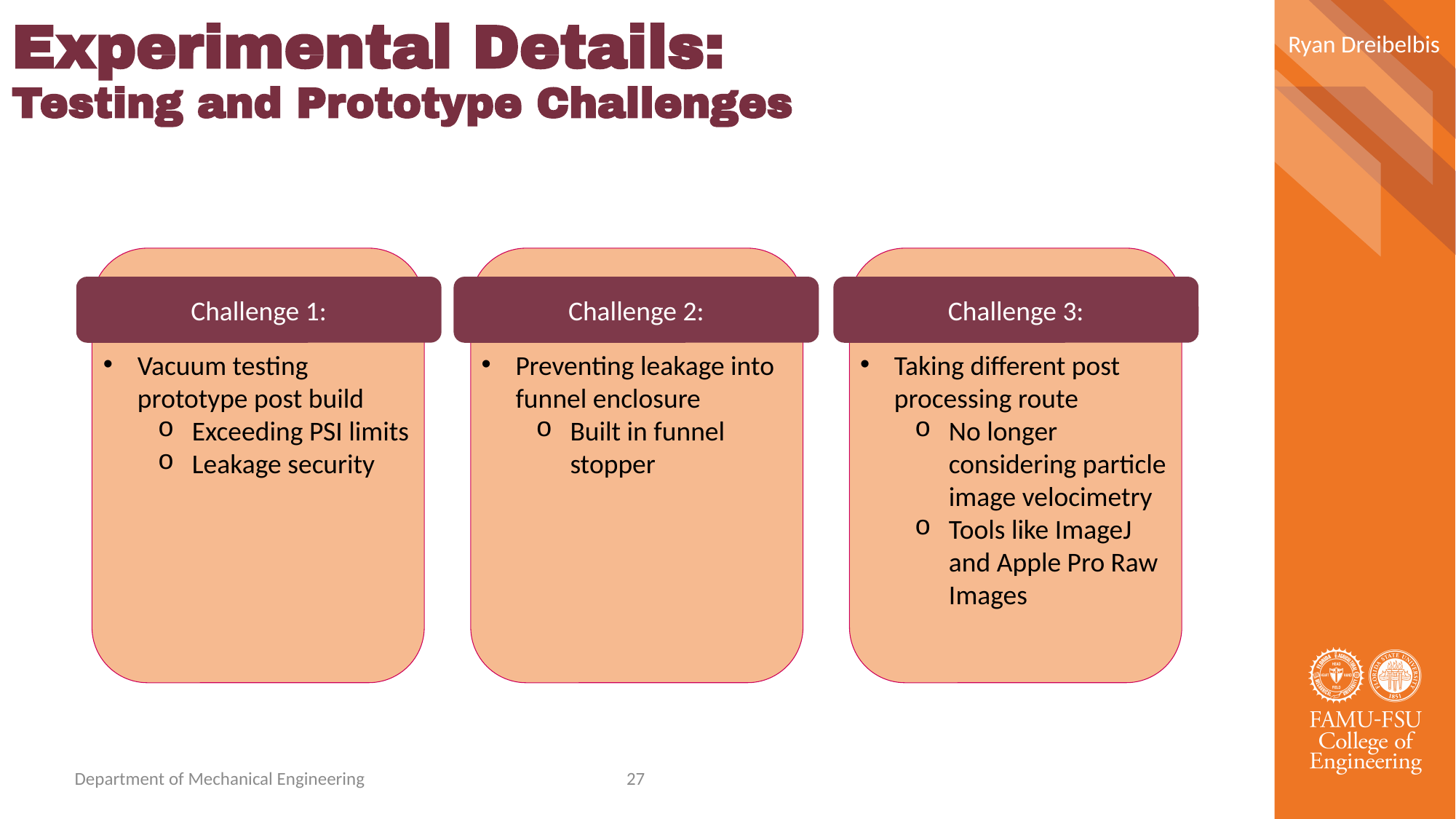

Ryan Dreibelbis
Experimental Details:
Testing and Prototype Challenges

Challenge 2:
Challenge 3:
Challenge 1:
Vacuum testing prototype post build
Exceeding PSI limits
Leakage security

Preventing leakage into funnel enclosure
Built in funnel stopper

Taking different post processing route
No longer considering particle image velocimetry
Tools like ImageJ and Apple Pro Raw Images
Department of Mechanical Engineering
27